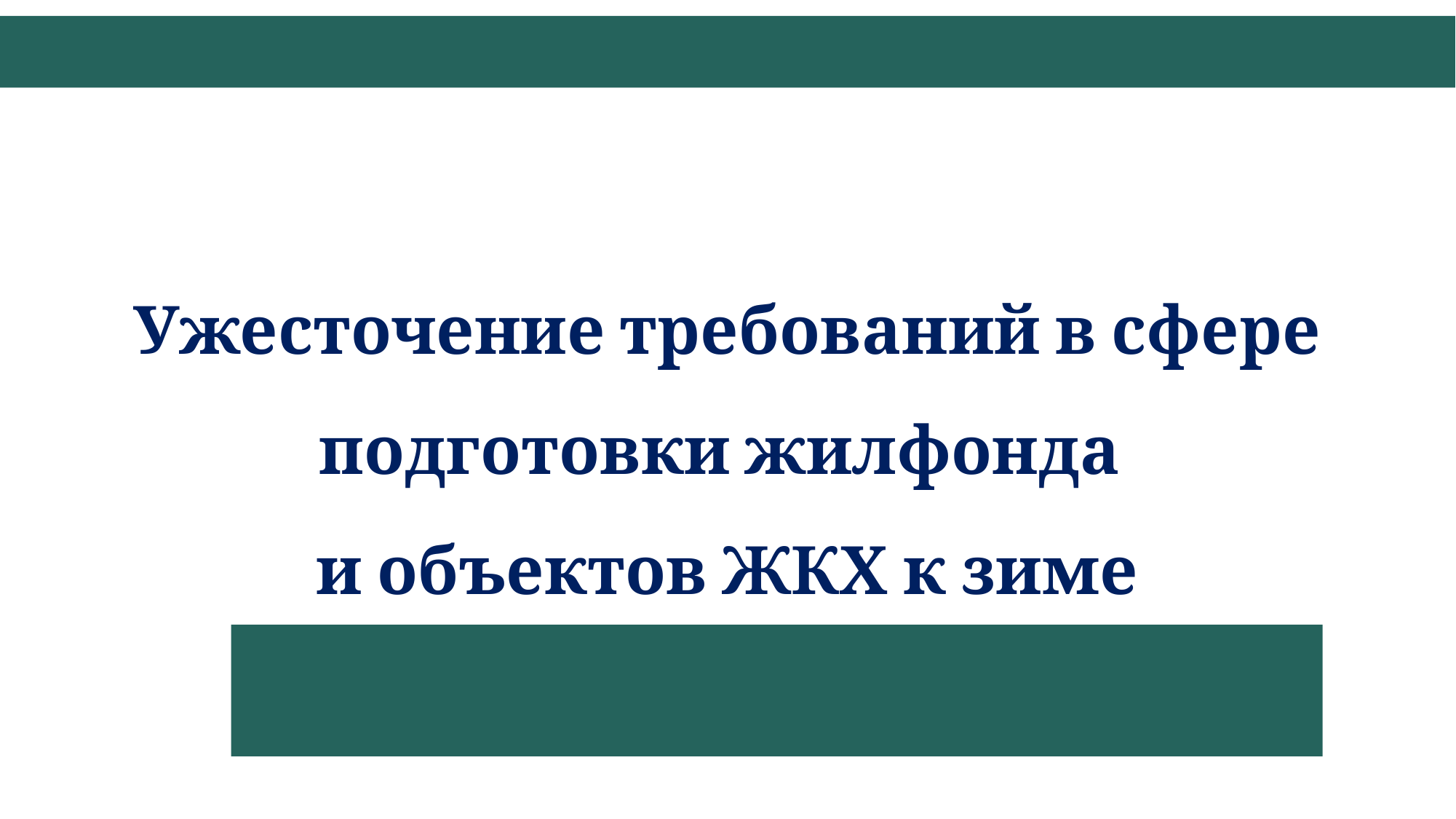

# Ужесточение требований в сфере подготовки жилфонда и объектов ЖКХ к зиме